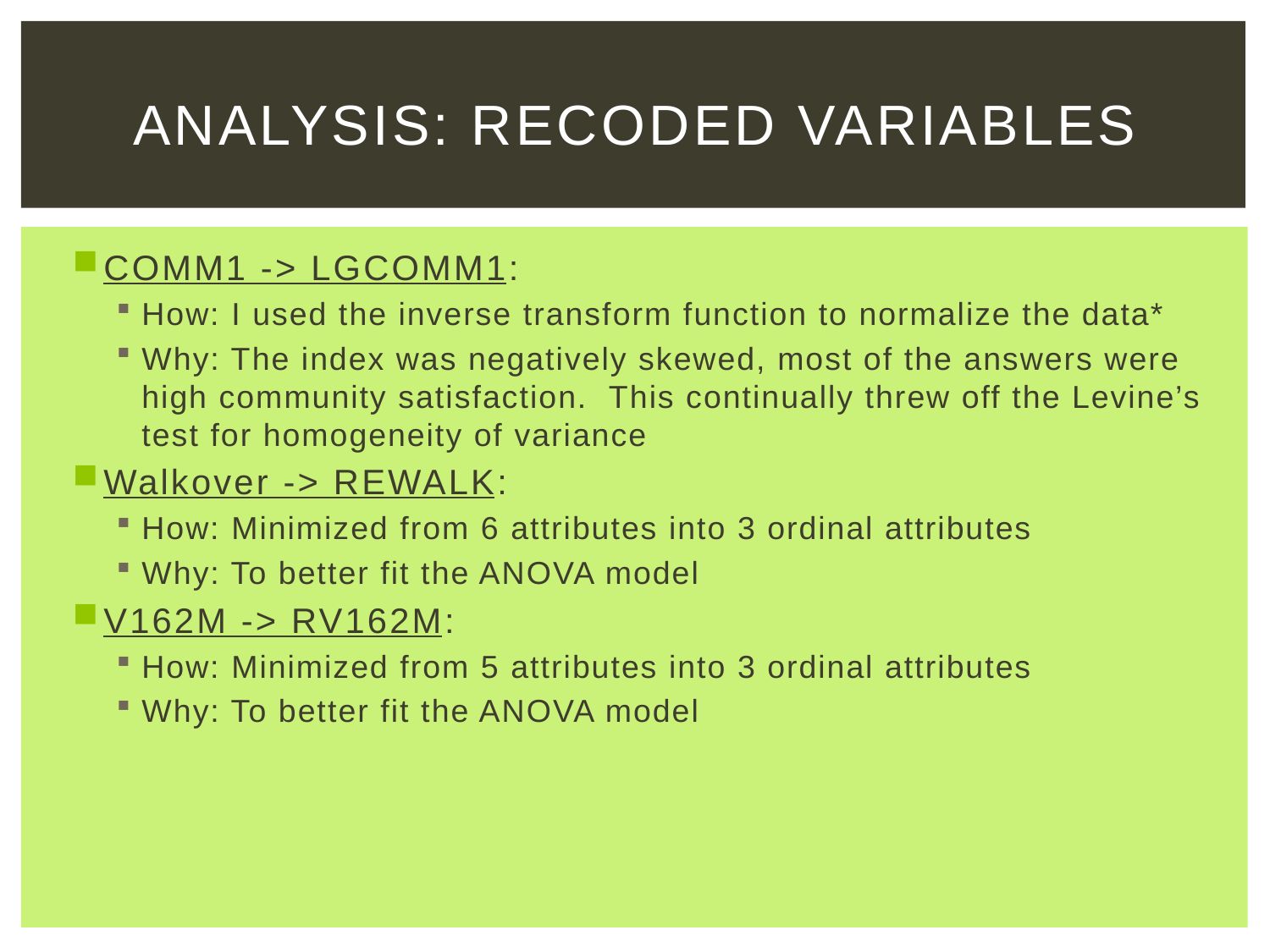

# Analysis: Recoded Variables
COMM1 -> LGCOMM1:
How: I used the inverse transform function to normalize the data*
Why: The index was negatively skewed, most of the answers were high community satisfaction.  This continually threw off the Levine’s test for homogeneity of variance
Walkover -> REWALK:
How: Minimized from 6 attributes into 3 ordinal attributes
Why: To better fit the ANOVA model
V162M -> RV162M:
How: Minimized from 5 attributes into 3 ordinal attributes
Why: To better fit the ANOVA model